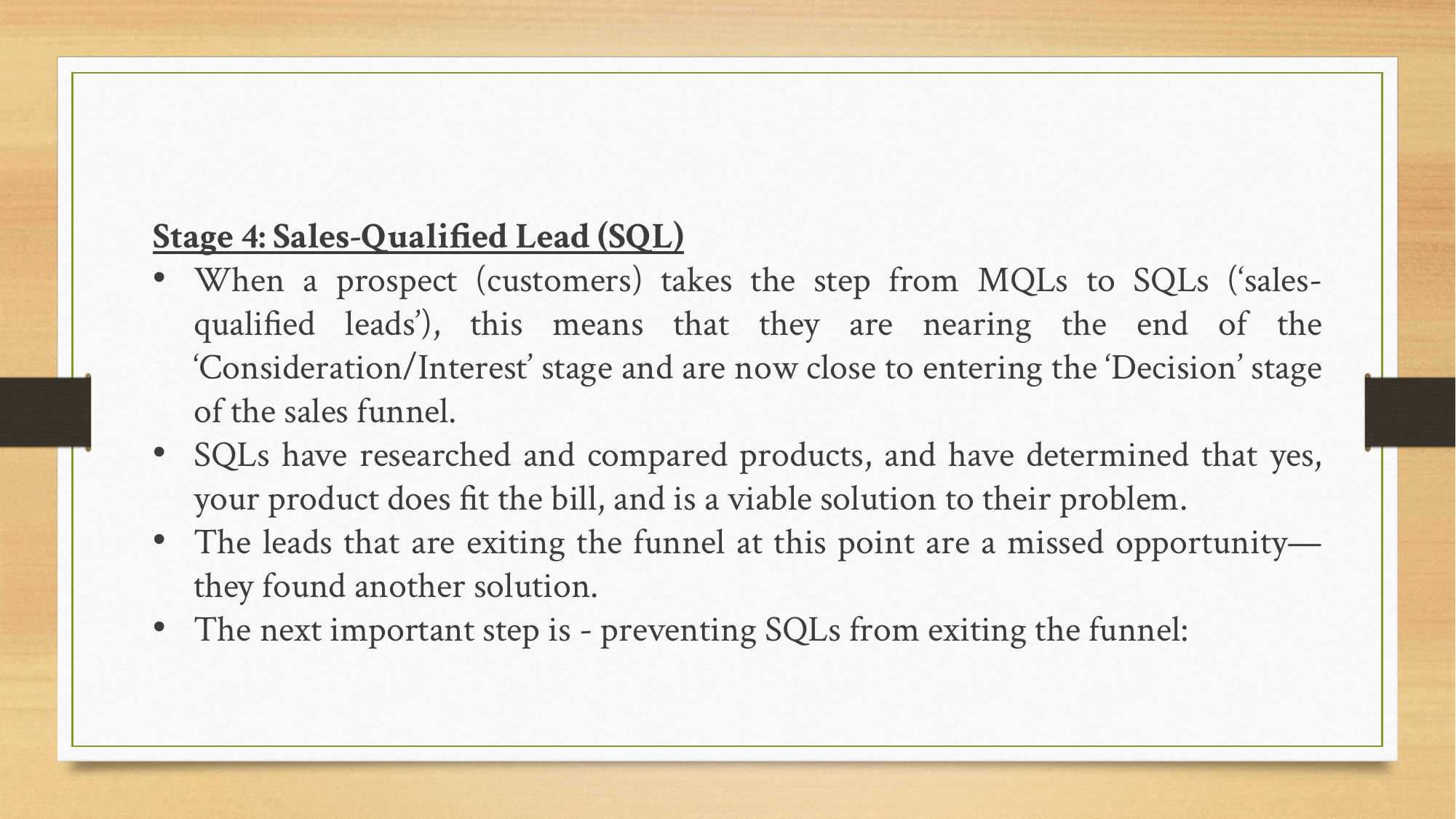

Stage 4: Sales-Qualified Lead (SQL)
When a prospect (customers) takes the step from MQLs to SQLs (‘sales-qualified leads’), this means that they are nearing the end of the ‘Consideration/Interest’ stage and are now close to entering the ‘Decision’ stage of the sales funnel.
SQLs have researched and compared products, and have determined that yes, your product does fit the bill, and is a viable solution to their problem.
The leads that are exiting the funnel at this point are a missed opportunity—they found another solution.
The next important step is - preventing SQLs from exiting the funnel: